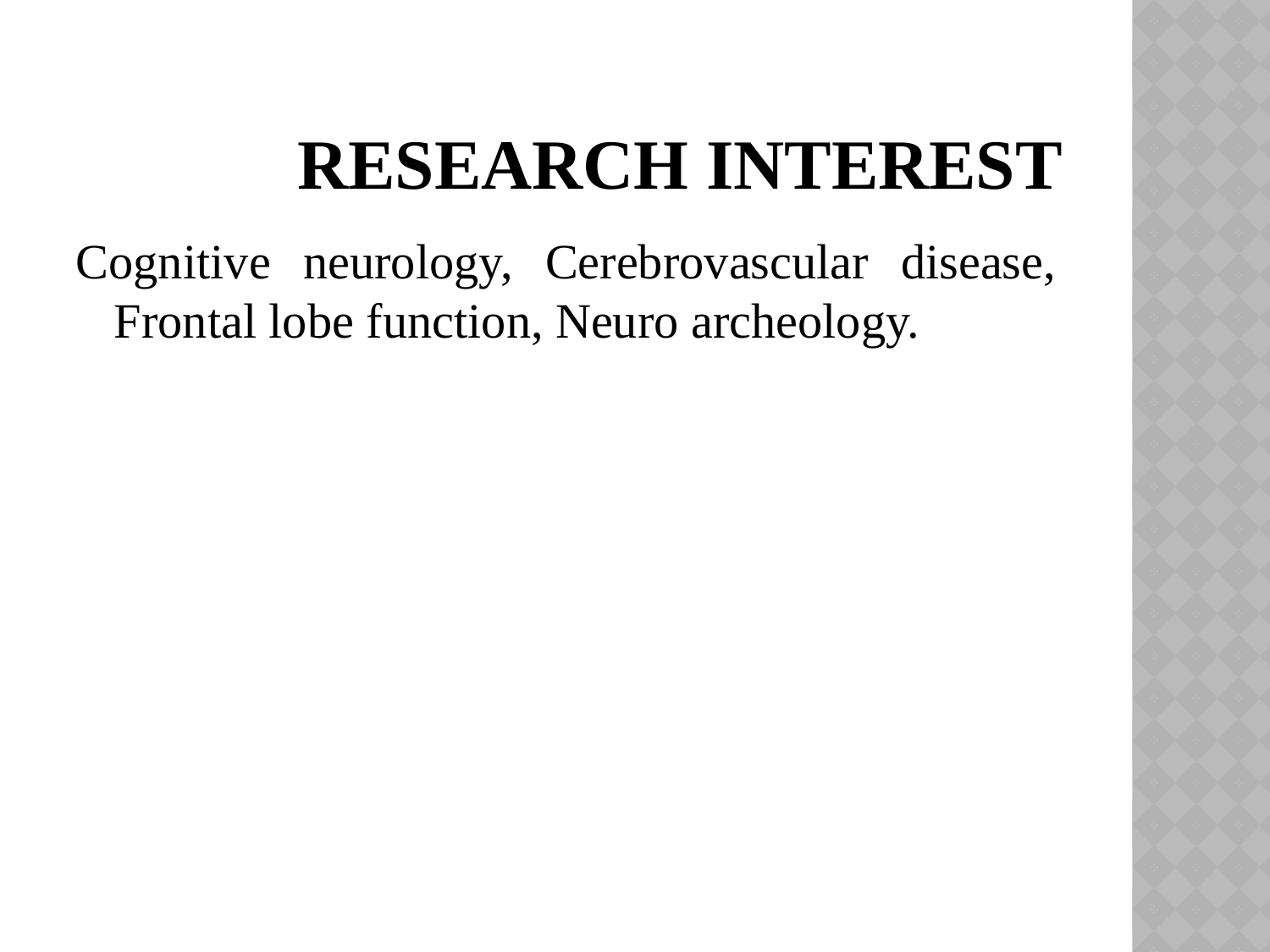

# RESEARCH INTEREST
Cognitive neurology, Cerebrovascular disease, Frontal lobe function, Neuro archeology.